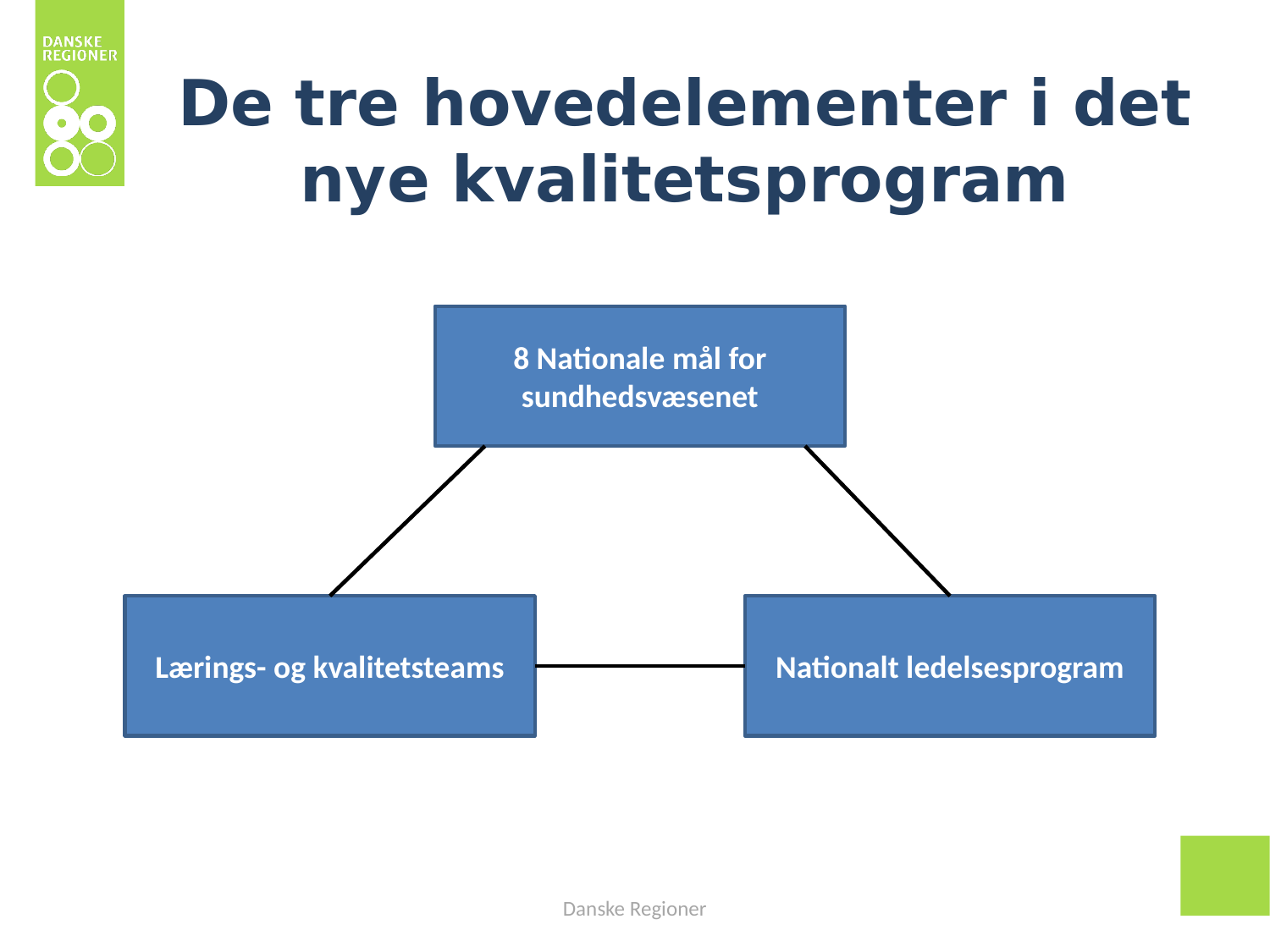

# De tre hovedelementer i det nye kvalitetsprogram
8 Nationale mål for sundhedsvæsenet
Lærings- og kvalitetsteams
Nationalt ledelsesprogram
Danske Regioner